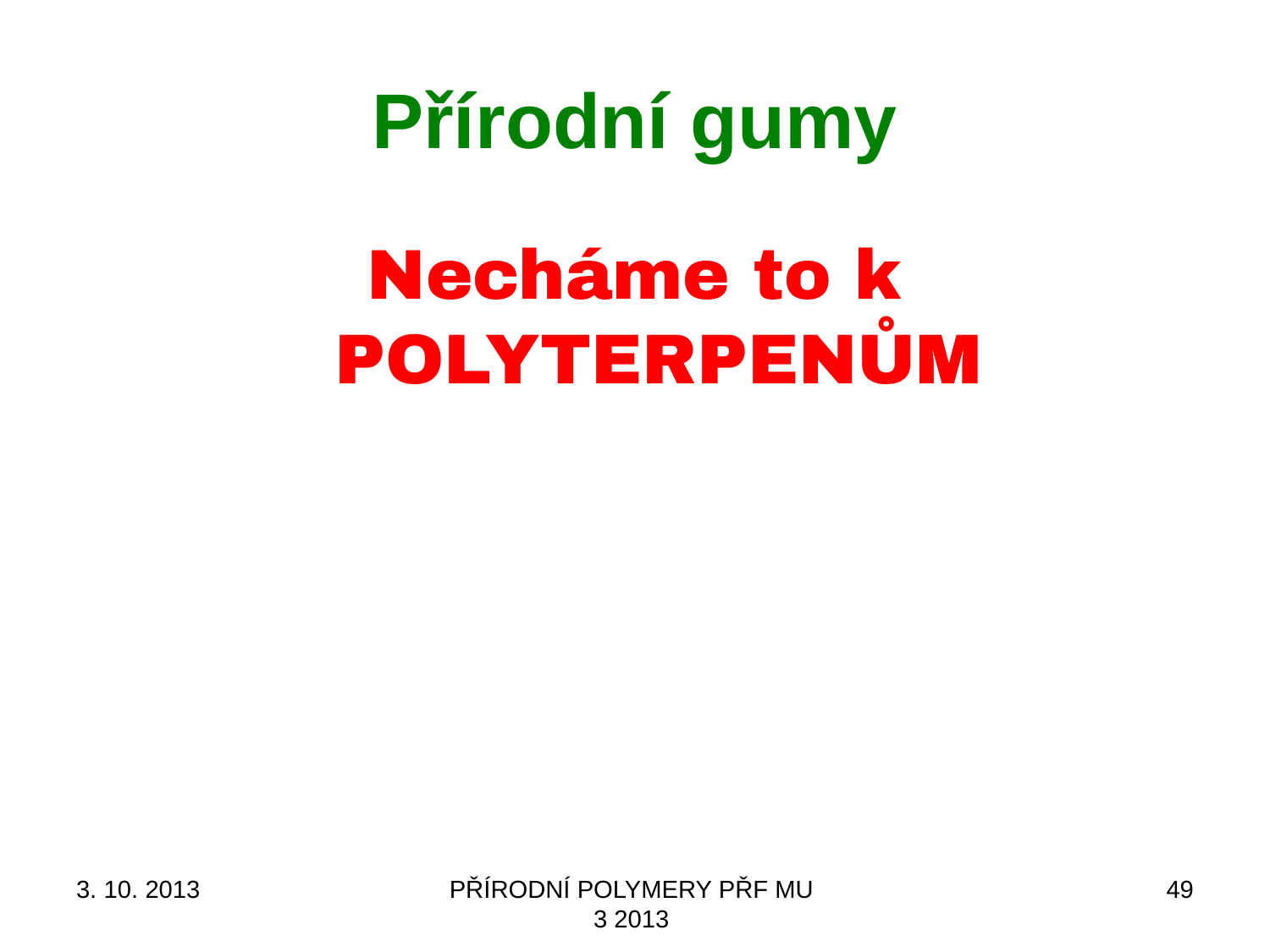

# Přírodní gumy
Necháme to k POLYTERPENŮM
3. 10. 2013
PŘÍRODNÍ POLYMERY PŘF MU  3 2013
49